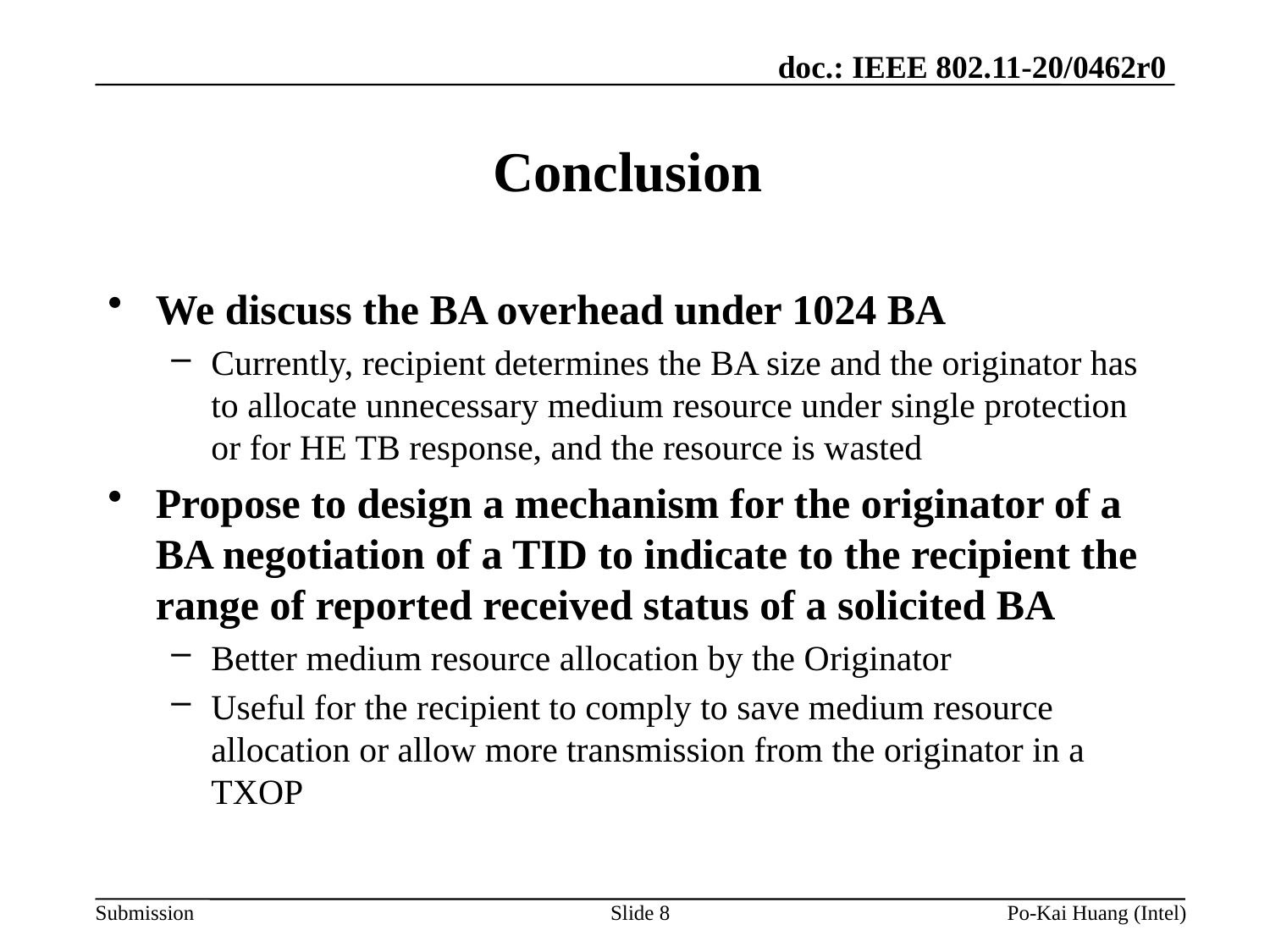

# Conclusion
We discuss the BA overhead under 1024 BA
Currently, recipient determines the BA size and the originator has to allocate unnecessary medium resource under single protection or for HE TB response, and the resource is wasted
Propose to design a mechanism for the originator of a BA negotiation of a TID to indicate to the recipient the range of reported received status of a solicited BA
Better medium resource allocation by the Originator
Useful for the recipient to comply to save medium resource allocation or allow more transmission from the originator in a TXOP
Slide 8
Po-Kai Huang (Intel)